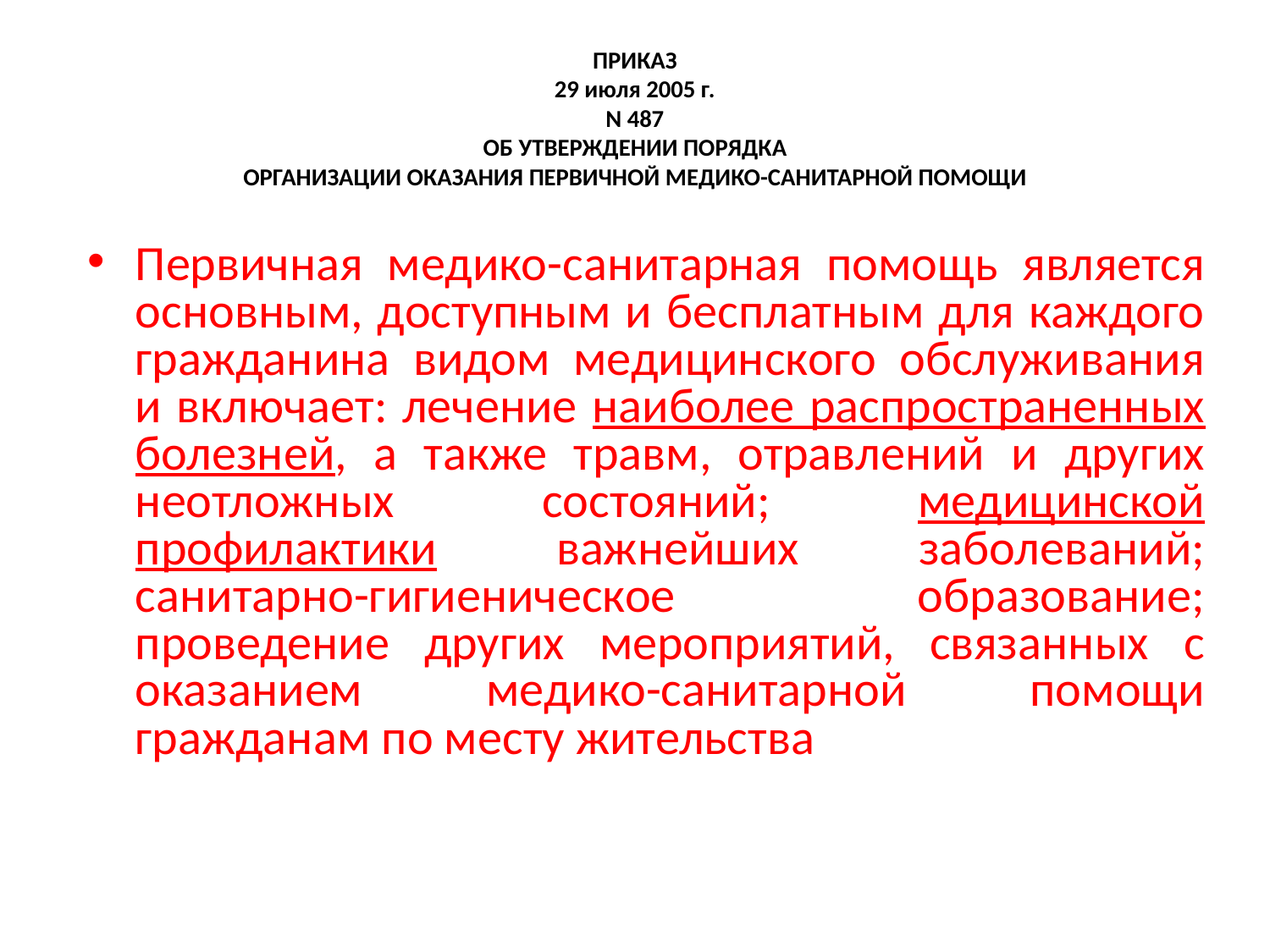

# ПРИКАЗ 29 июля 2005 г. N 487 ОБ УТВЕРЖДЕНИИ ПОРЯДКА ОРГАНИЗАЦИИ ОКАЗАНИЯ ПЕРВИЧНОЙ МЕДИКО-САНИТАРНОЙ ПОМОЩИ
Первичная медико-санитарная помощь является основным, доступным и бесплатным для каждого гражданина видом медицинского обслуживания и включает: лечение наиболее распространенных болезней, а также травм, отравлений и других неотложных состояний; медицинской профилактики важнейших заболеваний; санитарно-гигиеническое образование; проведение других мероприятий, связанных с оказанием медико-санитарной помощи гражданам по месту жительства